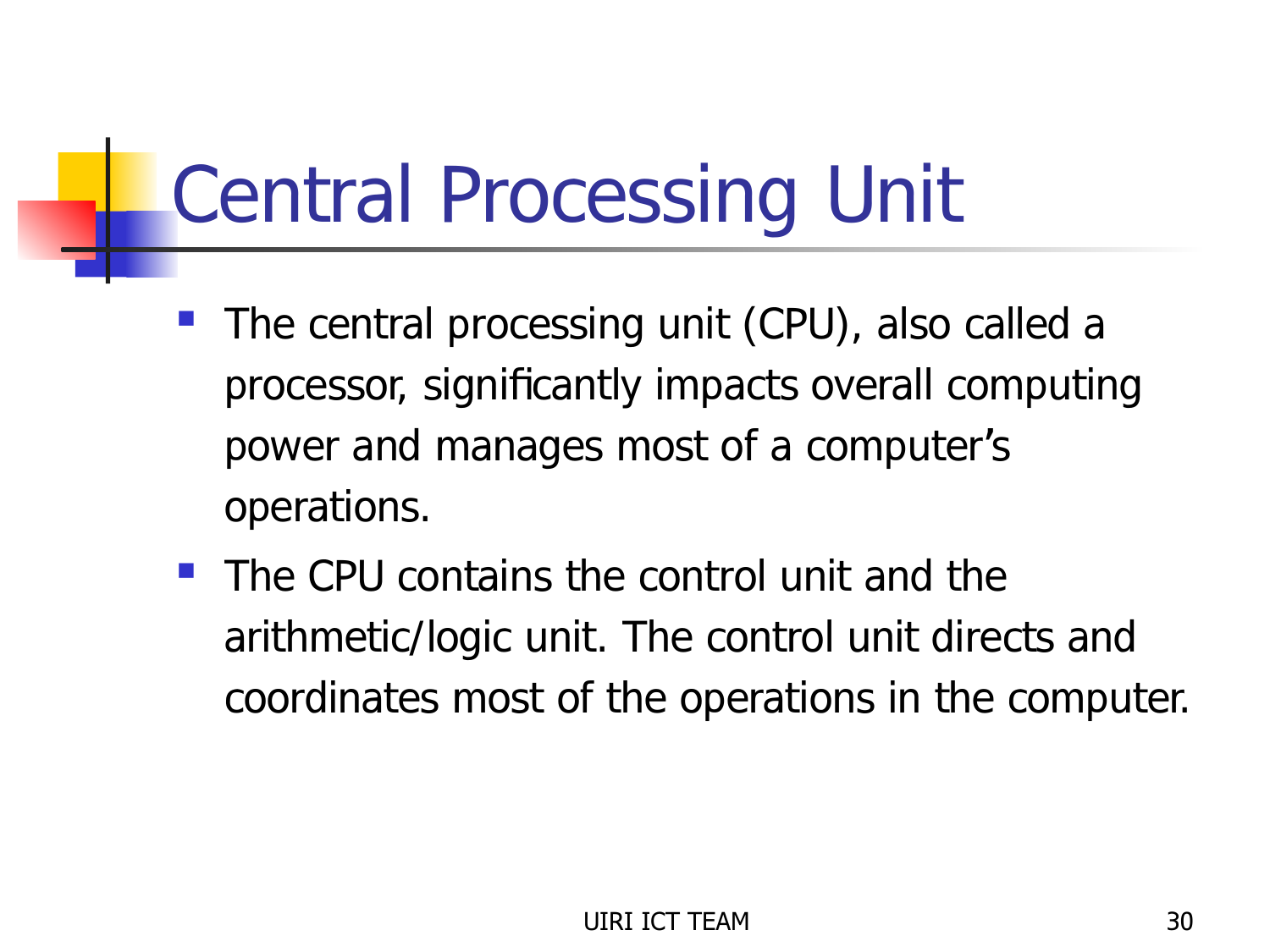

# Central Processing Unit
The central processing unit (CPU), also called a processor, significantly impacts overall computing power and manages most of a computer’s operations.
The CPU contains the control unit and the arithmetic/logic unit. The control unit directs and coordinates most of the operations in the computer.
UIRI ICT TEAM
30